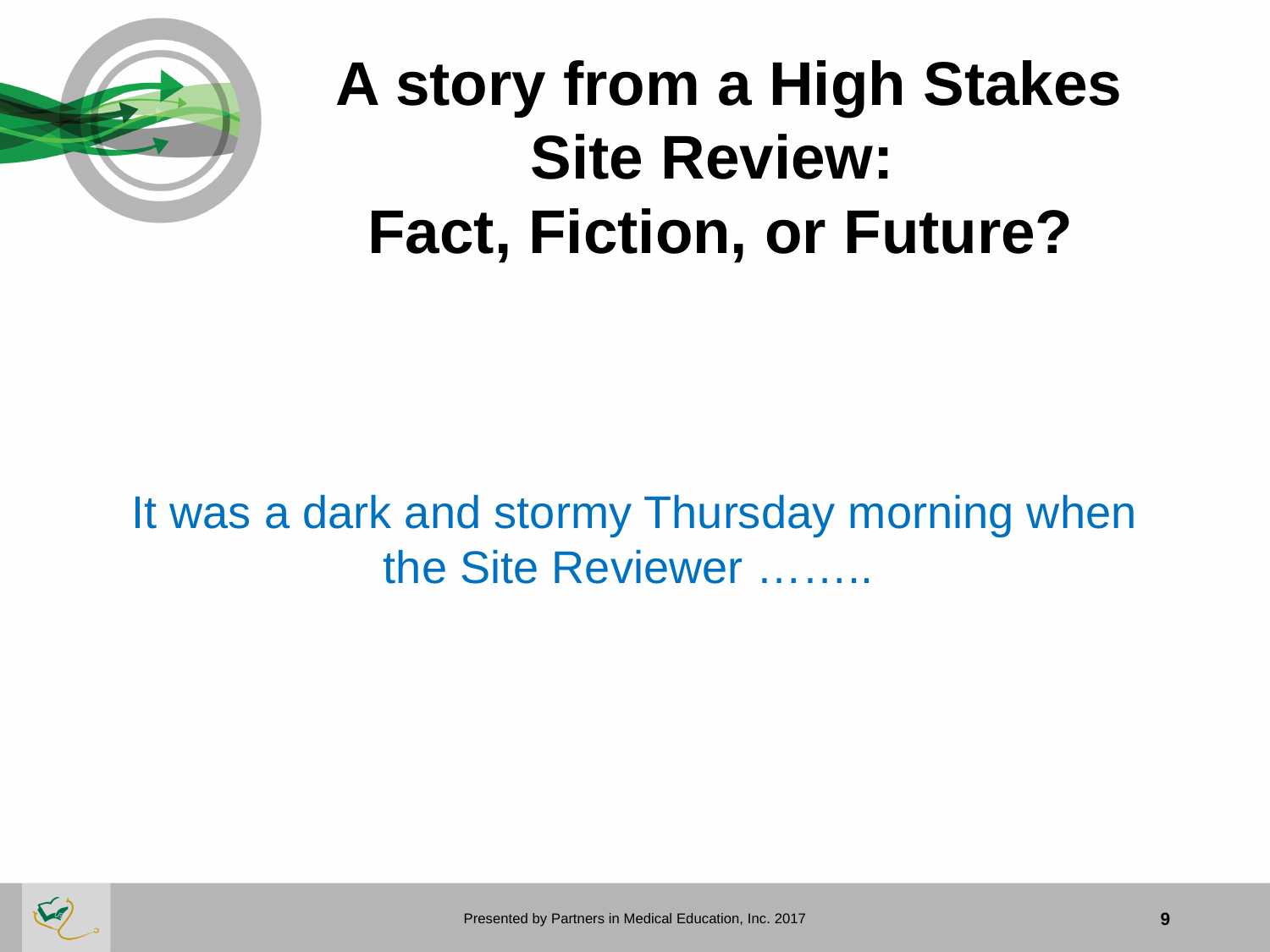

# A story from a High Stakes Site Review: Fact, Fiction, or Future?

It was a dark and stormy Thursday morning when the Site Reviewer ……..

Presented by Partners in Medical Education, Inc. 2017
9